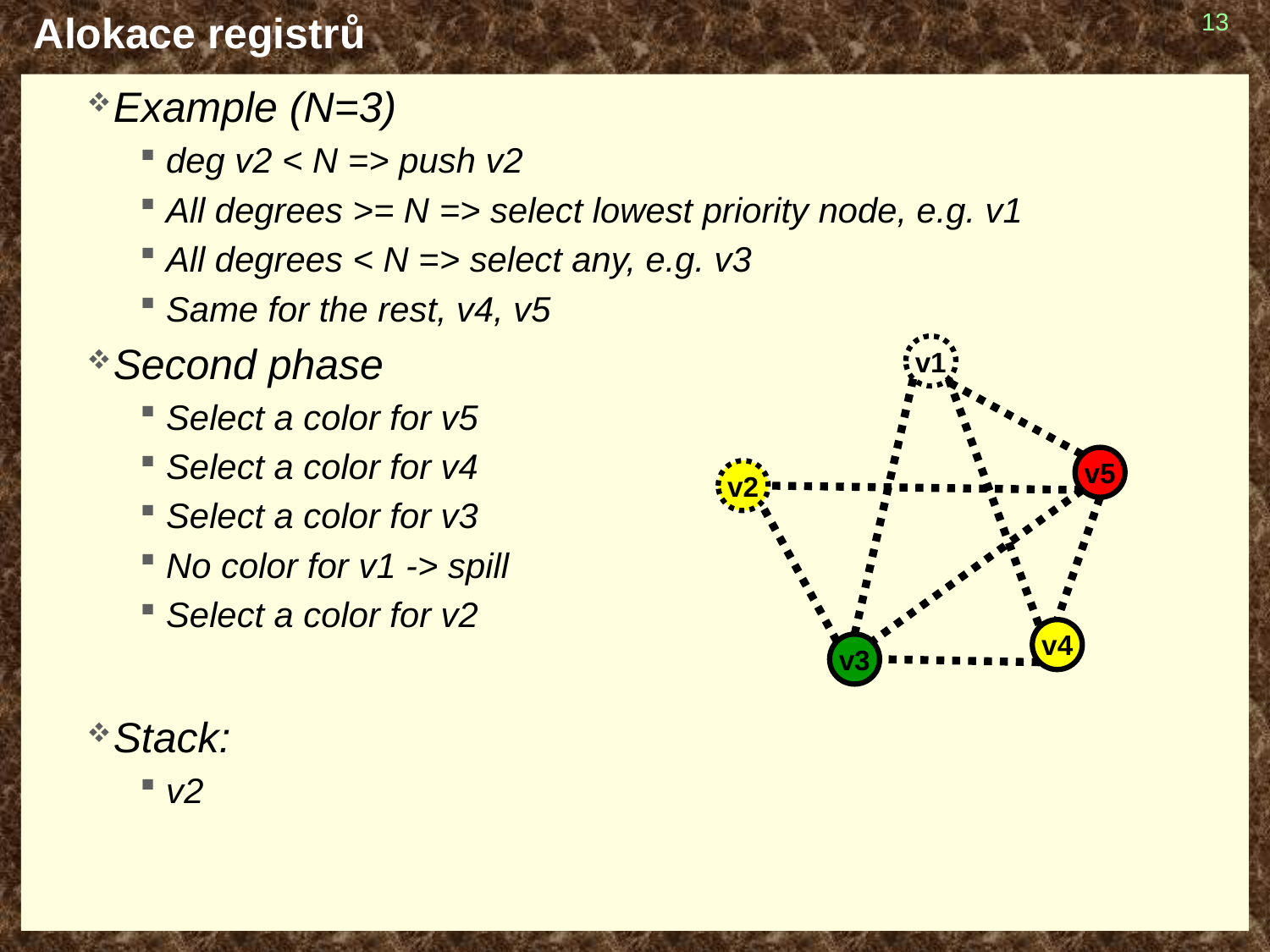

# Alokace registrů
13
Example (N=3)
deg v2 < N => push v2
All degrees >= N => select lowest priority node, e.g. v1
All degrees < N => select any, e.g. v3
Same for the rest, v4, v5
Second phase
Select a color for v5
Select a color for v4
Select a color for v3
No color for v1 -> spill
Select a color for v2

Stack:
v2
v1
v5
v2
v4
v3